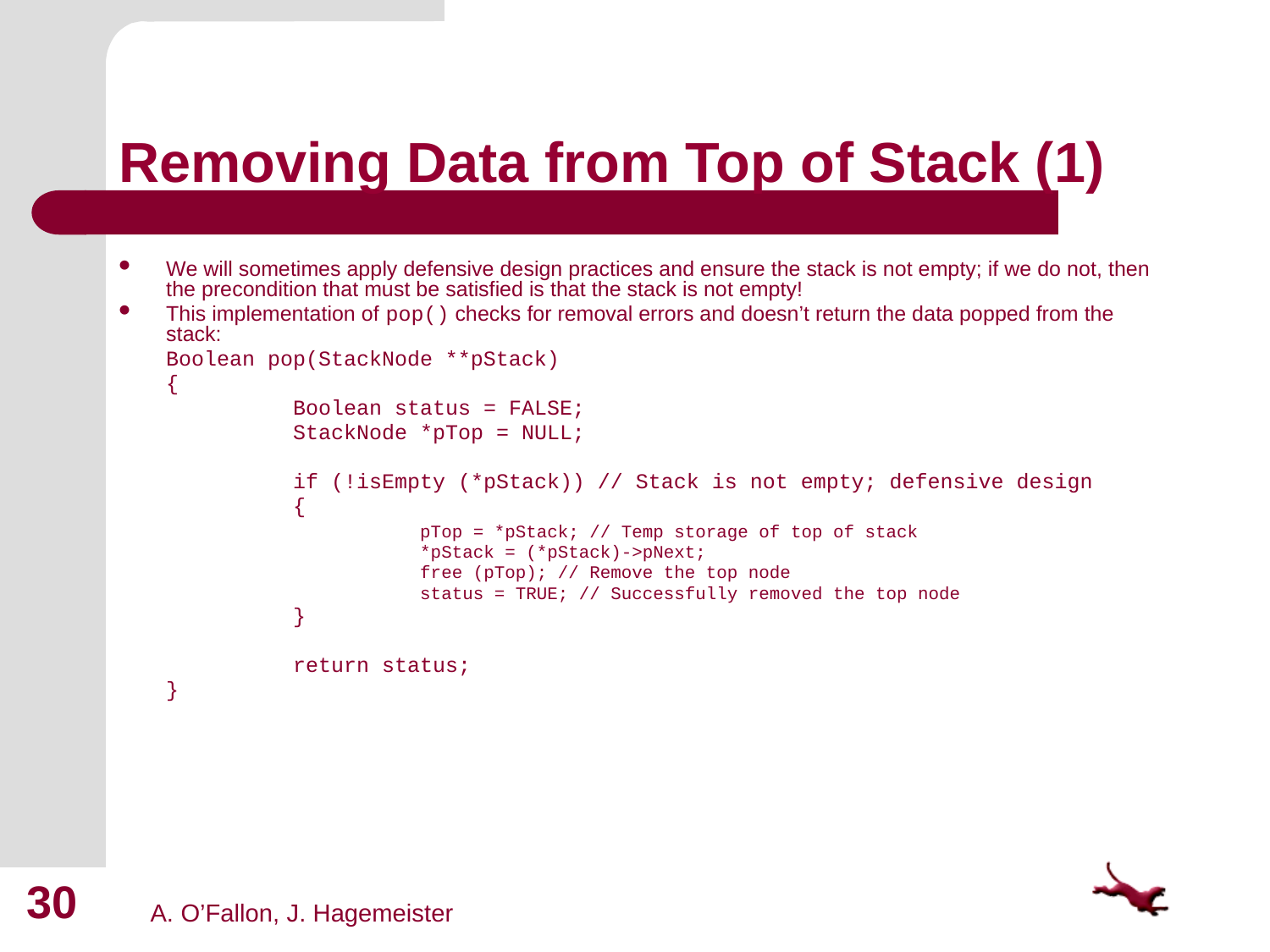

# Removing Data from Top of Stack (1)
We will sometimes apply defensive design practices and ensure the stack is not empty; if we do not, then the precondition that must be satisfied is that the stack is not empty!
This implementation of pop() checks for removal errors and doesn’t return the data popped from the stack:
	Boolean pop(StackNode **pStack)
	{
		Boolean status = FALSE;
		StackNode *pTop = NULL;

		if (!isEmpty (*pStack)) // Stack is not empty; defensive design
		{
			pTop = *pStack; // Temp storage of top of stack
			*pStack = (*pStack)->pNext;
			free (pTop); // Remove the top node
			status = TRUE; // Successfully removed the top node
		}

		return status;
	}

30
A. O’Fallon, J. Hagemeister